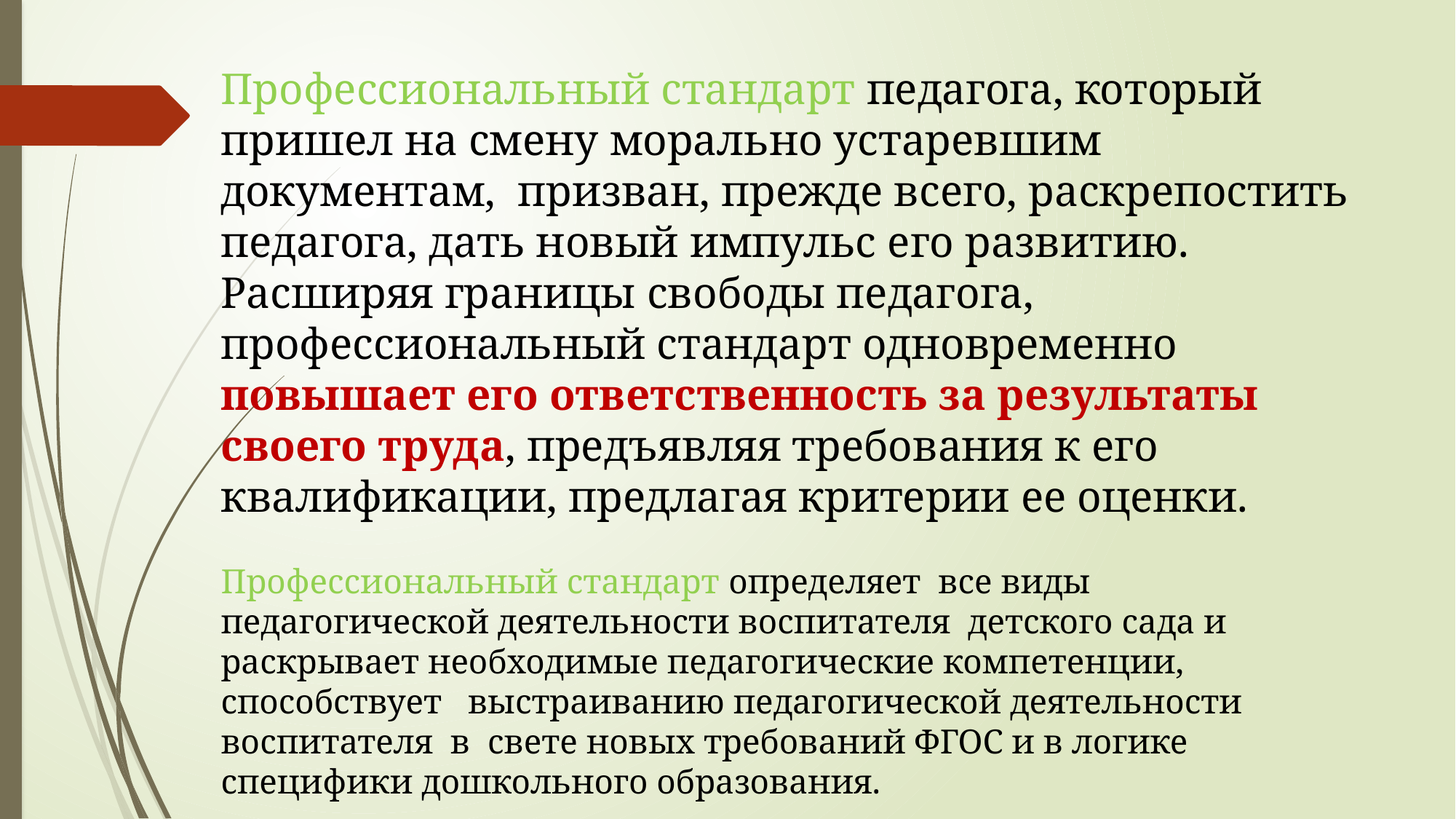

Профессиональный стандарт педагога, который пришел на смену морально устаревшим документам,  призван, прежде всего, раскрепостить педагога, дать новый импульс его развитию.
Расширяя границы свободы педагога, профессиональный стандарт одновременно повышает его ответственность за результаты своего труда, предъявляя требования к его квалификации, предлагая критерии ее оценки.

Профессиональный стандарт определяет  все виды педагогической деятельности воспитателя  детского сада и раскрывает необходимые педагогические компетенции, способствует   выстраиванию педагогической деятельности воспитателя  в  свете новых требований ФГОС и в логике специфики дошкольного образования.